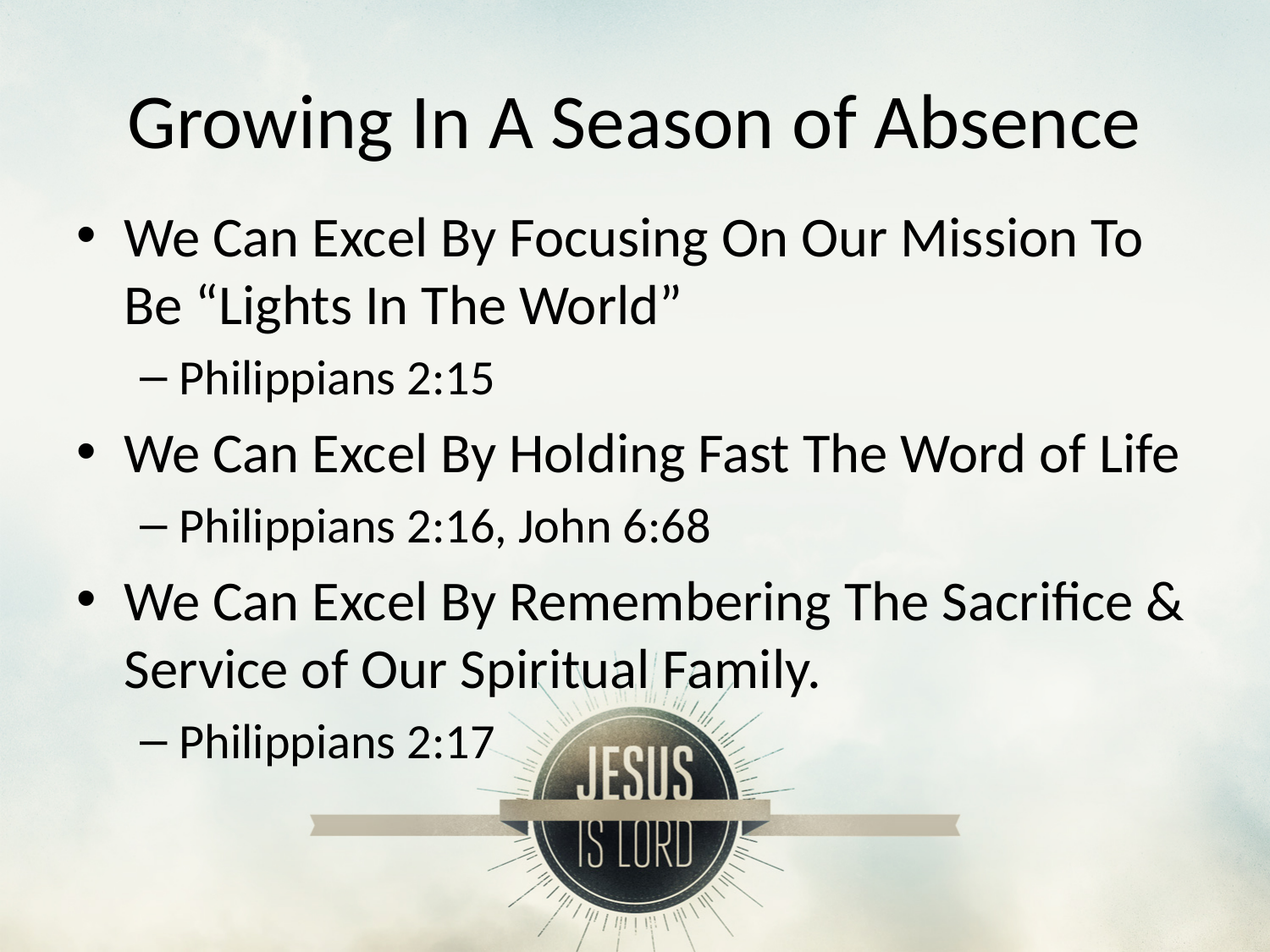

# Growing In A Season of Absence
We Can Excel By Focusing On Our Mission To Be “Lights In The World”
Philippians 2:15
We Can Excel By Holding Fast The Word of Life
Philippians 2:16, John 6:68
We Can Excel By Remembering The Sacrifice & Service of Our Spiritual Family.
Philippians 2:17